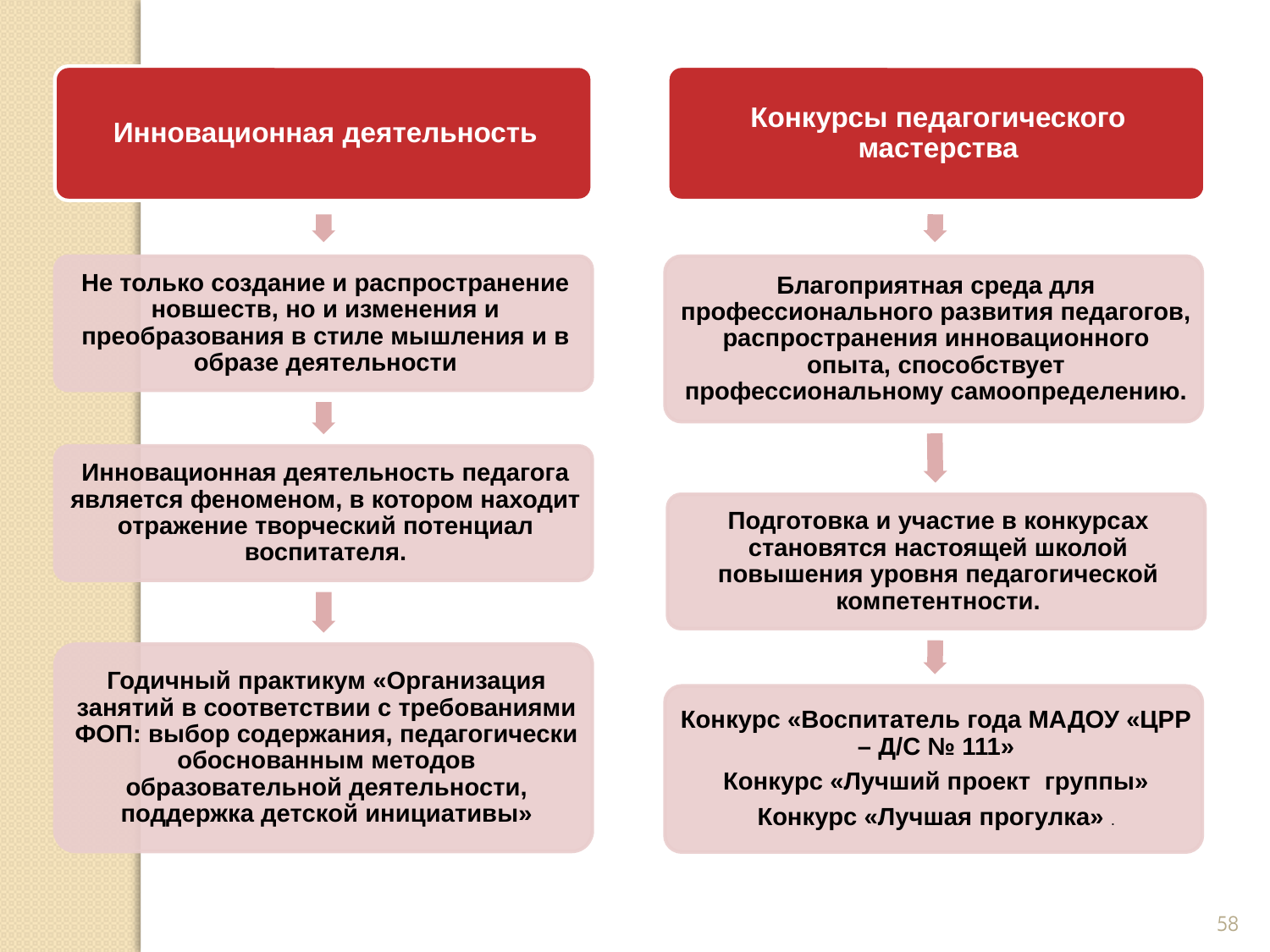

Инновационная деятельность
Не только создание и распространение новшеств, но и изменения и преобразования в стиле мышления и в образе деятельности
Инновационная деятельность педагога является феноменом, в котором находит отражение творческий потенциал воспитателя.
Годичный практикум «Организация занятий в соответствии с требованиями ФОП: выбор содержания, педагогически обоснованным методов образовательной деятельности, поддержка детской инициативы»
Конкурсы педагогического мастерства
Благоприятная среда для профессионального развития педагогов, распространения инновационного опыта, способствует профессиональному самоопределению.
Подготовка и участие в конкурсах становятся настоящей школой повышения уровня педагогической компетентности.
Конкурс «Воспитатель года МАДОУ «ЦРР – Д/С № 111»
Конкурс «Лучший проект  группы»
Конкурс «Лучшая прогулка» .
58